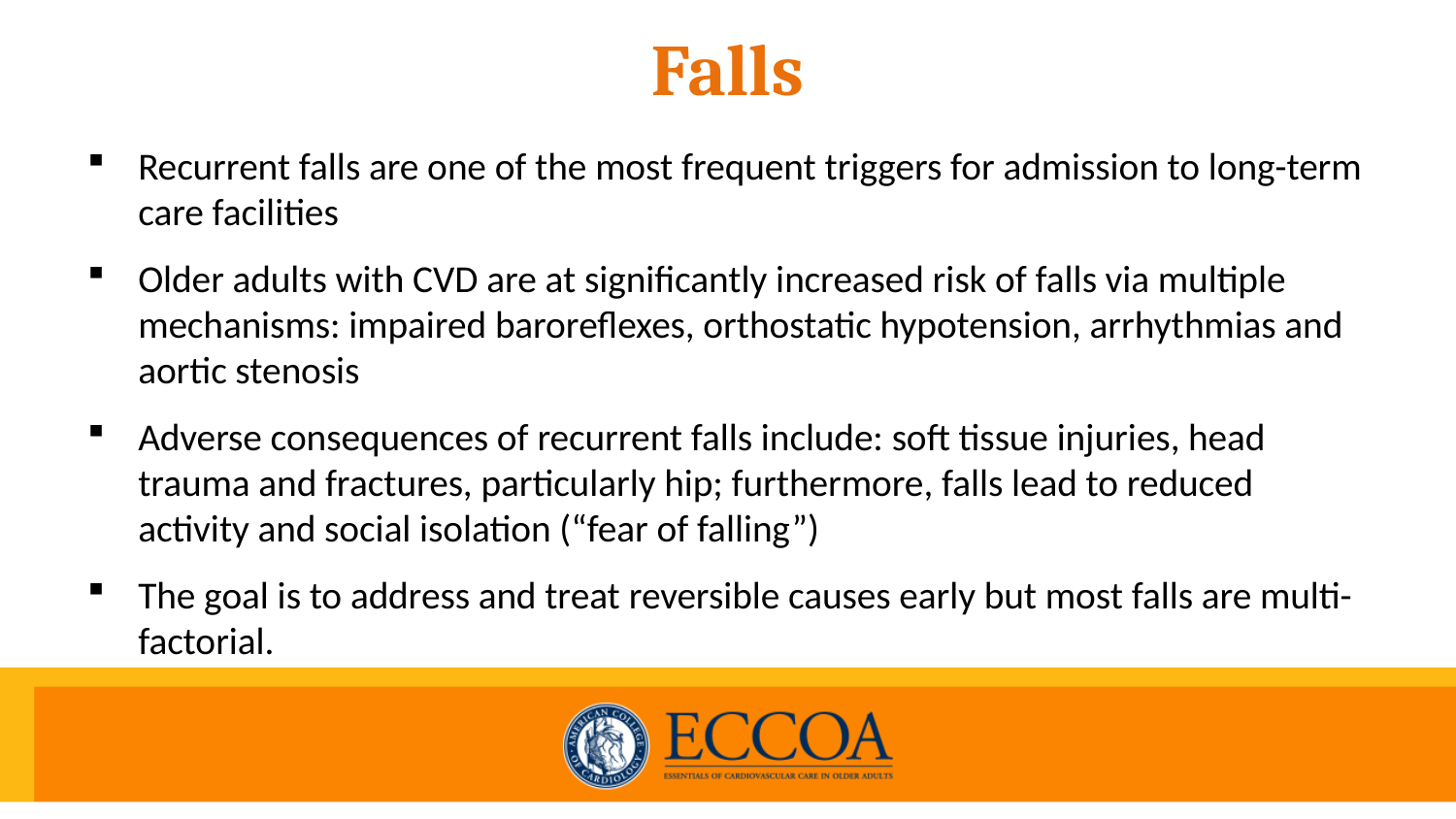

# Falls
Recurrent falls are one of the most frequent triggers for admission to long-term care facilities
Older adults with CVD are at significantly increased risk of falls via multiple mechanisms: impaired baroreflexes, orthostatic hypotension, arrhythmias and aortic stenosis
Adverse consequences of recurrent falls include: soft tissue injuries, head trauma and fractures, particularly hip; furthermore, falls lead to reduced activity and social isolation (“fear of falling”)
The goal is to address and treat reversible causes early but most falls are multi-factorial.